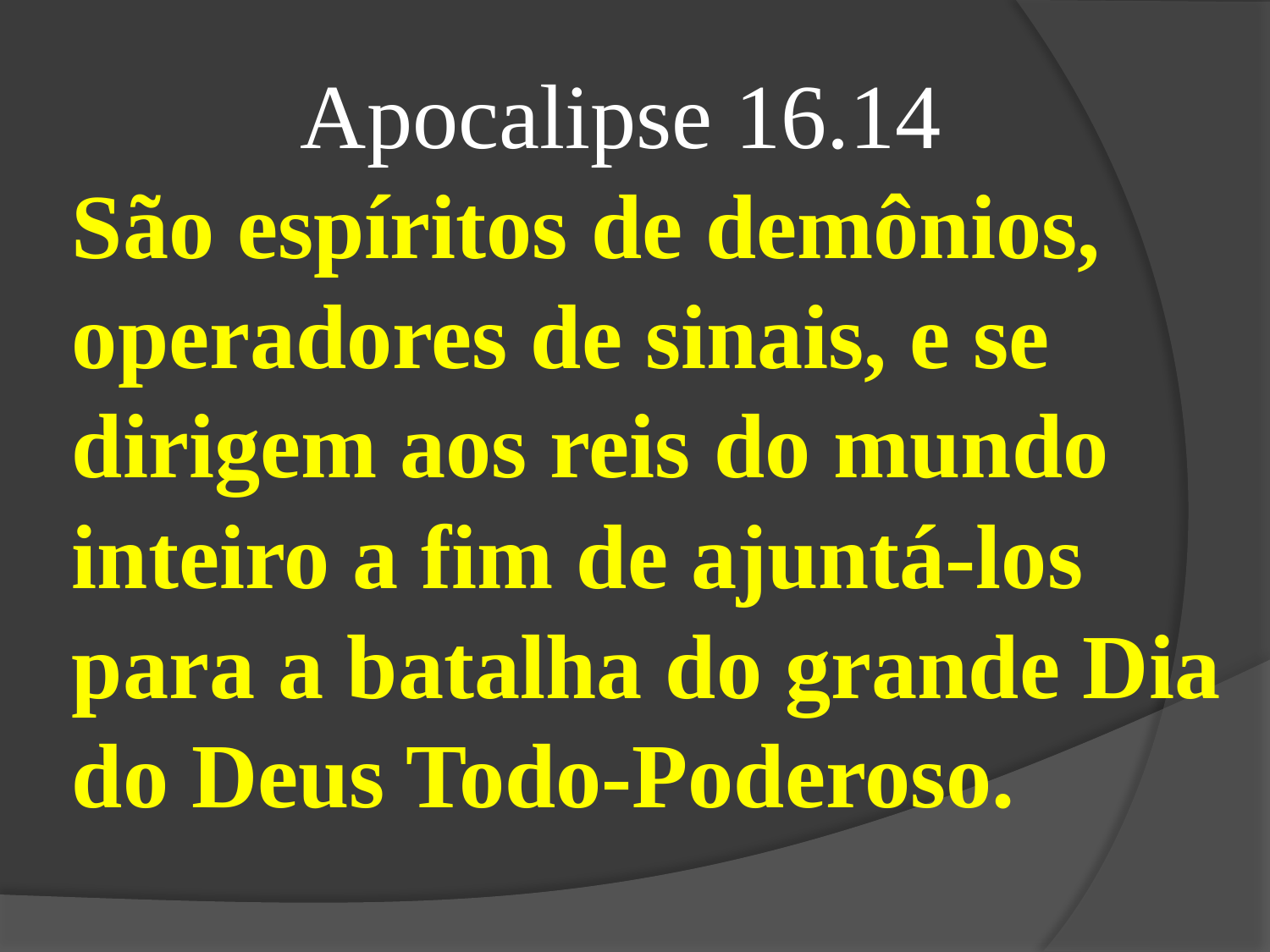

Apocalipse 16.14
São espíritos de demônios, operadores de sinais, e se dirigem aos reis do mundo inteiro a fim de ajuntá-los para a batalha do grande Dia do Deus Todo-Poderoso.